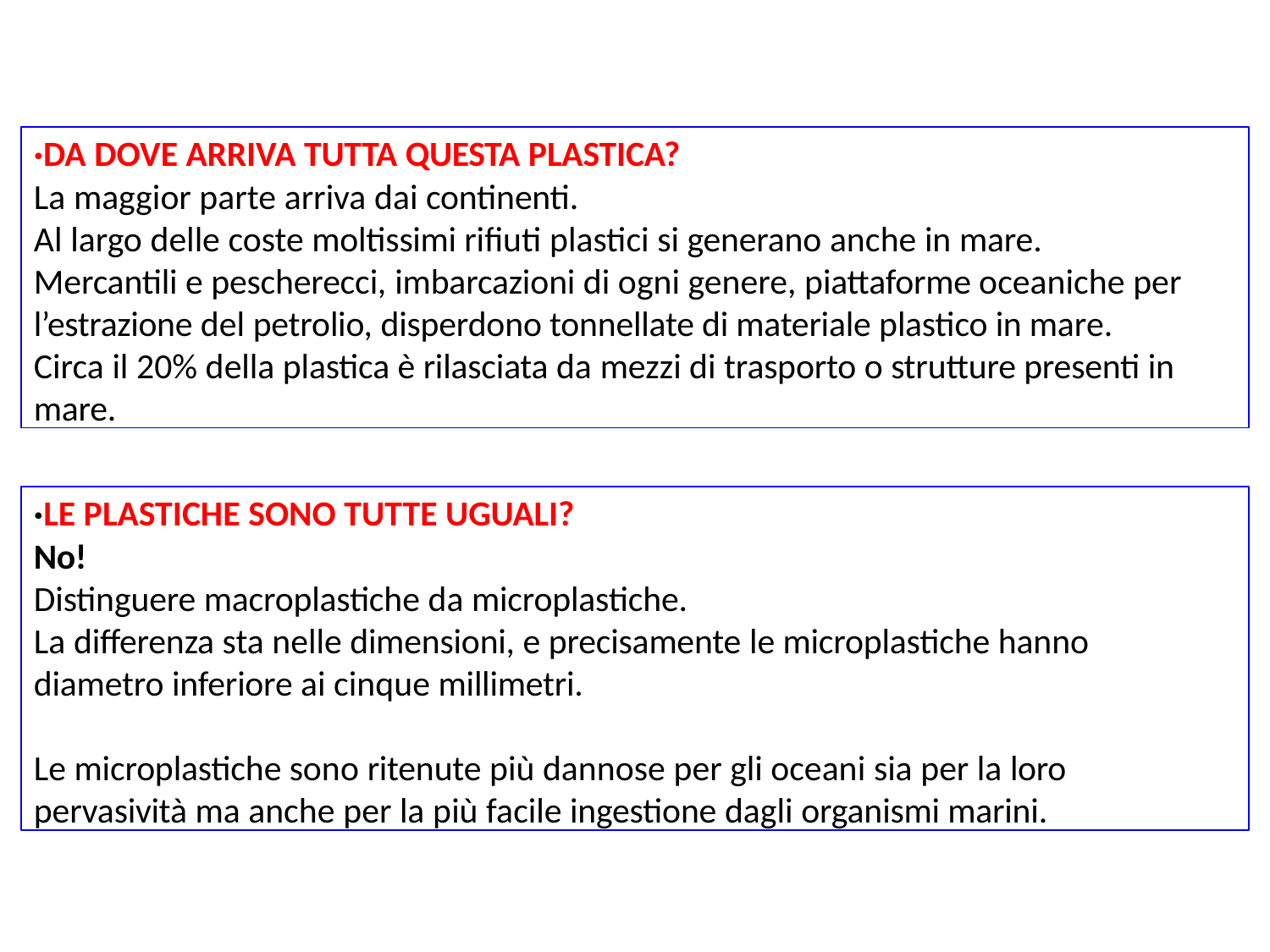

·DA DOVE ARRIVA TUTTA QUESTA PLASTICA?
La maggior parte arriva dai continenti.
Al largo delle coste moltissimi rifiuti plastici si generano anche in mare.
Mercantili e pescherecci, imbarcazioni di ogni genere, piattaforme oceaniche per l’estrazione del petrolio, disperdono tonnellate di materiale plastico in mare.
Circa il 20% della plastica è rilasciata da mezzi di trasporto o strutture presenti in mare.
·LE PLASTICHE SONO TUTTE UGUALI?
No!
Distinguere macroplastiche da microplastiche.
La differenza sta nelle dimensioni, e precisamente le microplastiche hanno diametro inferiore ai cinque millimetri.

Le microplastiche sono ritenute più dannose per gli oceani sia per la loro
pervasività ma anche per la più facile ingestione dagli organismi marini.